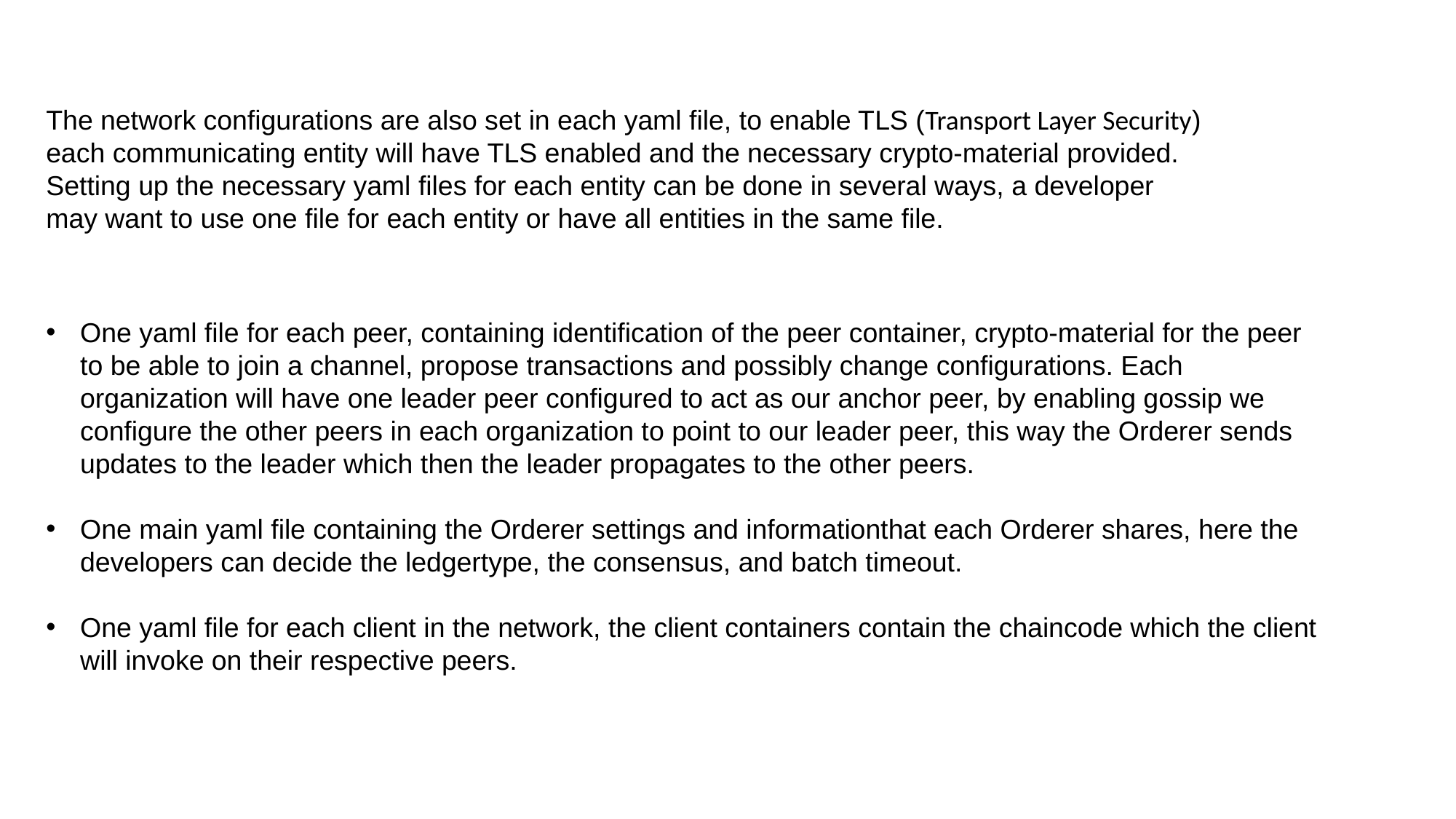

The network configurations are also set in each yaml file, to enable TLS (Transport Layer Security) each communicating entity will have TLS enabled and the necessary crypto-material provided. Setting up the necessary yaml files for each entity can be done in several ways, a developer may want to use one file for each entity or have all entities in the same file.
One yaml file for each peer, containing identification of the peer container, crypto-material for the peer to be able to join a channel, propose transactions and possibly change configurations. Each organization will have one leader peer configured to act as our anchor peer, by enabling gossip we configure the other peers in each organization to point to our leader peer, this way the Orderer sends updates to the leader which then the leader propagates to the other peers.

One main yaml file containing the Orderer settings and informationthat each Orderer shares, here the developers can decide the ledgertype, the consensus, and batch timeout.

One yaml file for each client in the network, the client containers contain the chaincode which the client will invoke on their respective peers.